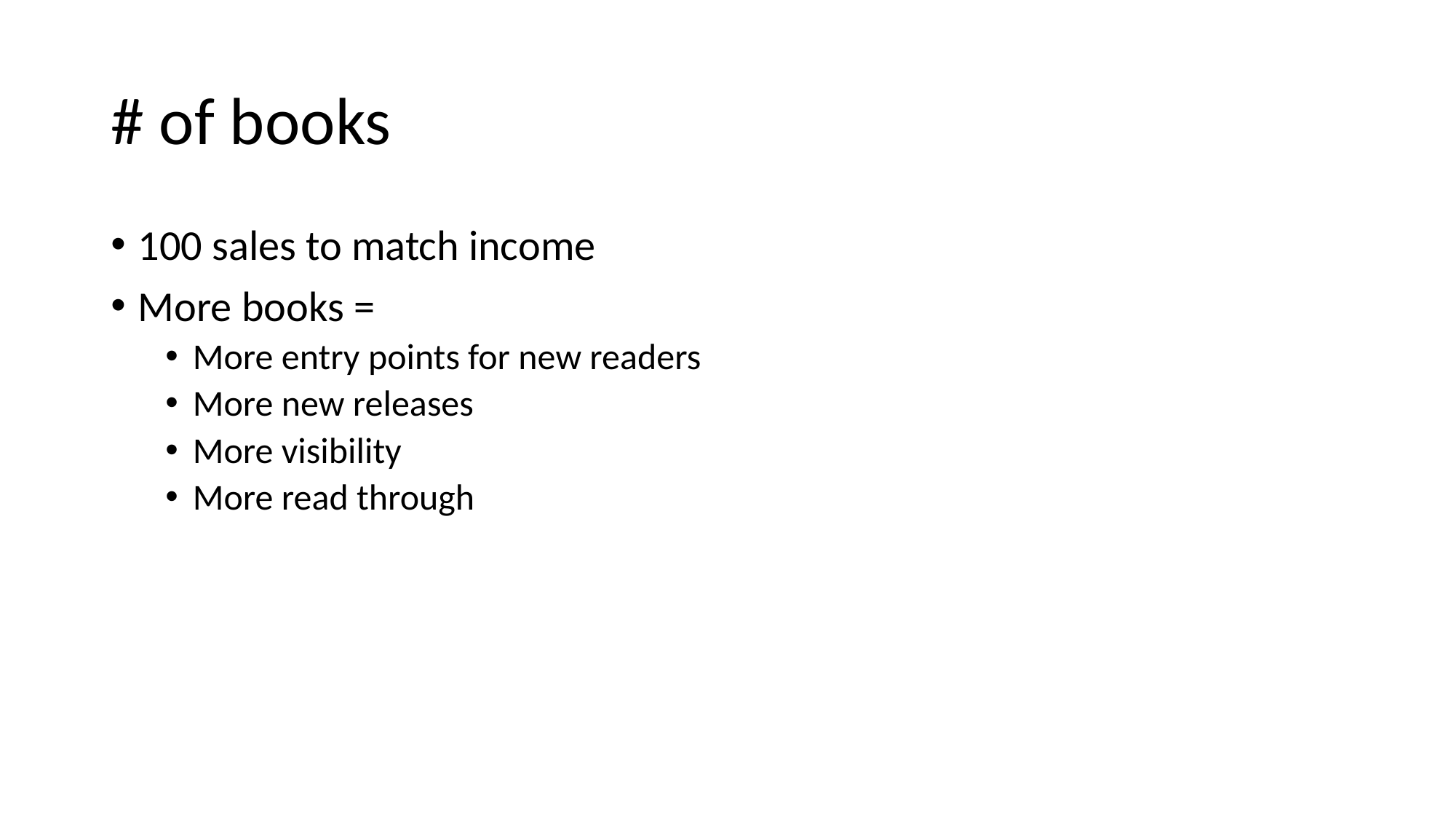

# # of books
100 sales to match income
More books =
More entry points for new readers
More new releases
More visibility
More read through